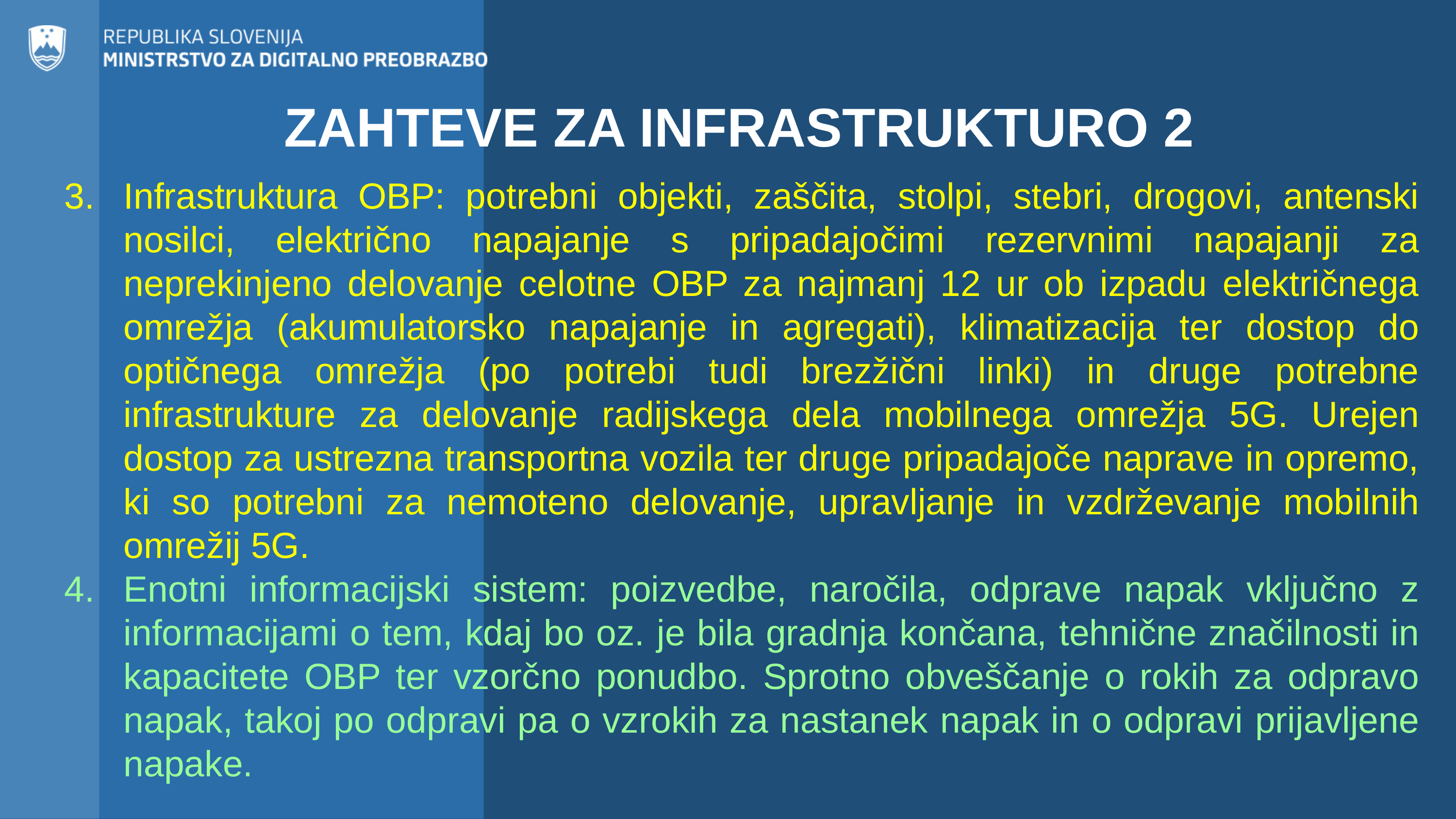

ZAHTEVE ZA INFRASTRUKTURO 2
Infrastruktura OBP: potrebni objekti, zaščita, stolpi, stebri, drogovi, antenski nosilci, električno napajanje s pripadajočimi rezervnimi napajanji za neprekinjeno delovanje celotne OBP za najmanj 12 ur ob izpadu električnega omrežja (akumulatorsko napajanje in agregati), klimatizacija ter dostop do optičnega omrežja (po potrebi tudi brezžični linki) in druge potrebne infrastrukture za delovanje radijskega dela mobilnega omrežja 5G. Urejen dostop za ustrezna transportna vozila ter druge pripadajoče naprave in opremo, ki so potrebni za nemoteno delovanje, upravljanje in vzdrževanje mobilnih omrežij 5G.
Enotni informacijski sistem: poizvedbe, naročila, odprave napak vključno z informacijami o tem, kdaj bo oz. je bila gradnja končana, tehnične značilnosti in kapacitete OBP ter vzorčno ponudbo. Sprotno obveščanje o rokih za odpravo napak, takoj po odpravi pa o vzrokih za nastanek napak in o odpravi prijavljene napake.